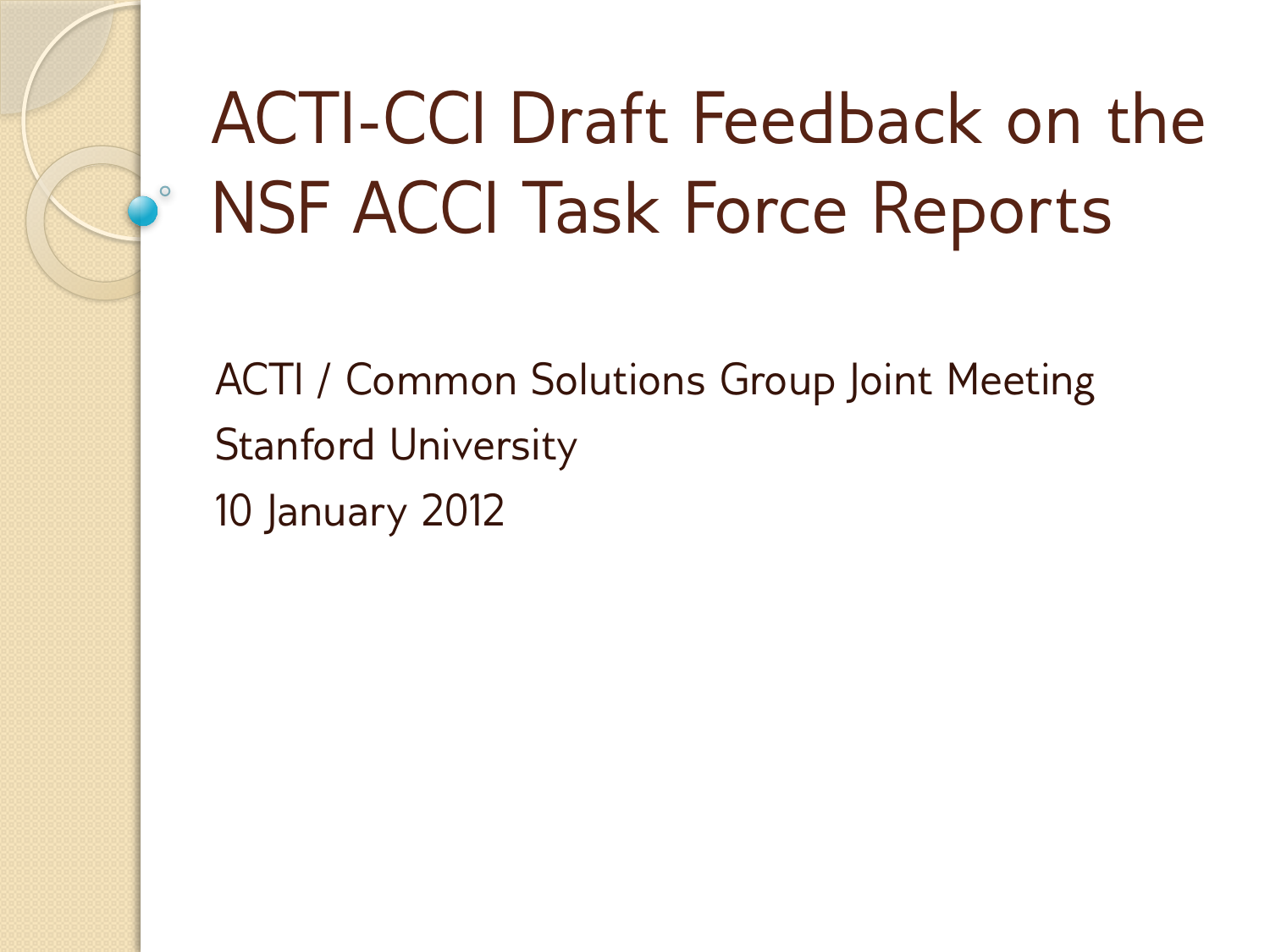

# ACTI-CCI Draft Feedback on the NSF ACCI Task Force Reports
ACTI / Common Solutions Group Joint Meeting
Stanford University
10 January 2012